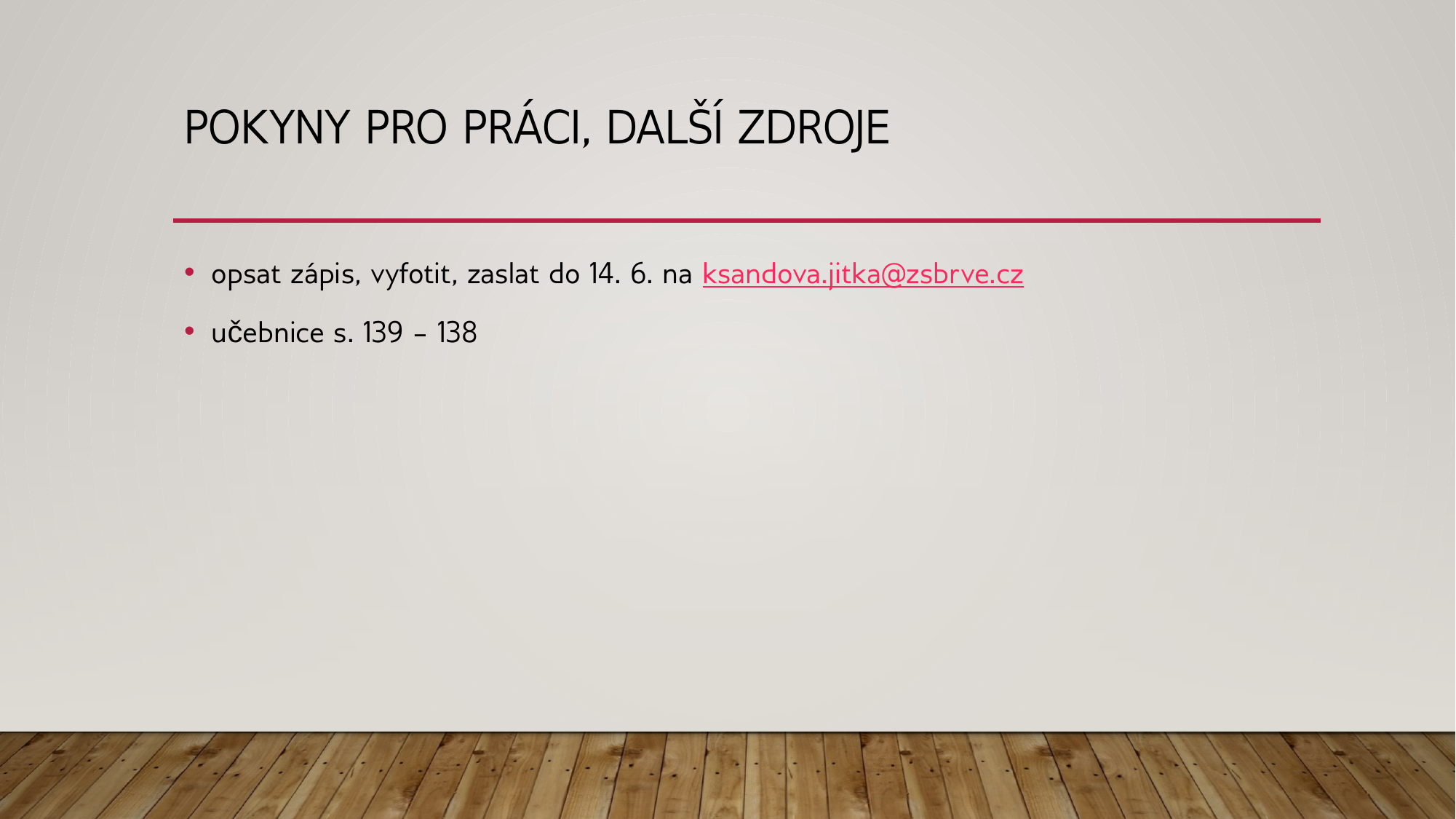

# pokyny pro práci, další zdroje
opsat zápis, vyfotit, zaslat do 14. 6. na ksandova.jitka@zsbrve.cz
učebnice s. 139 – 138